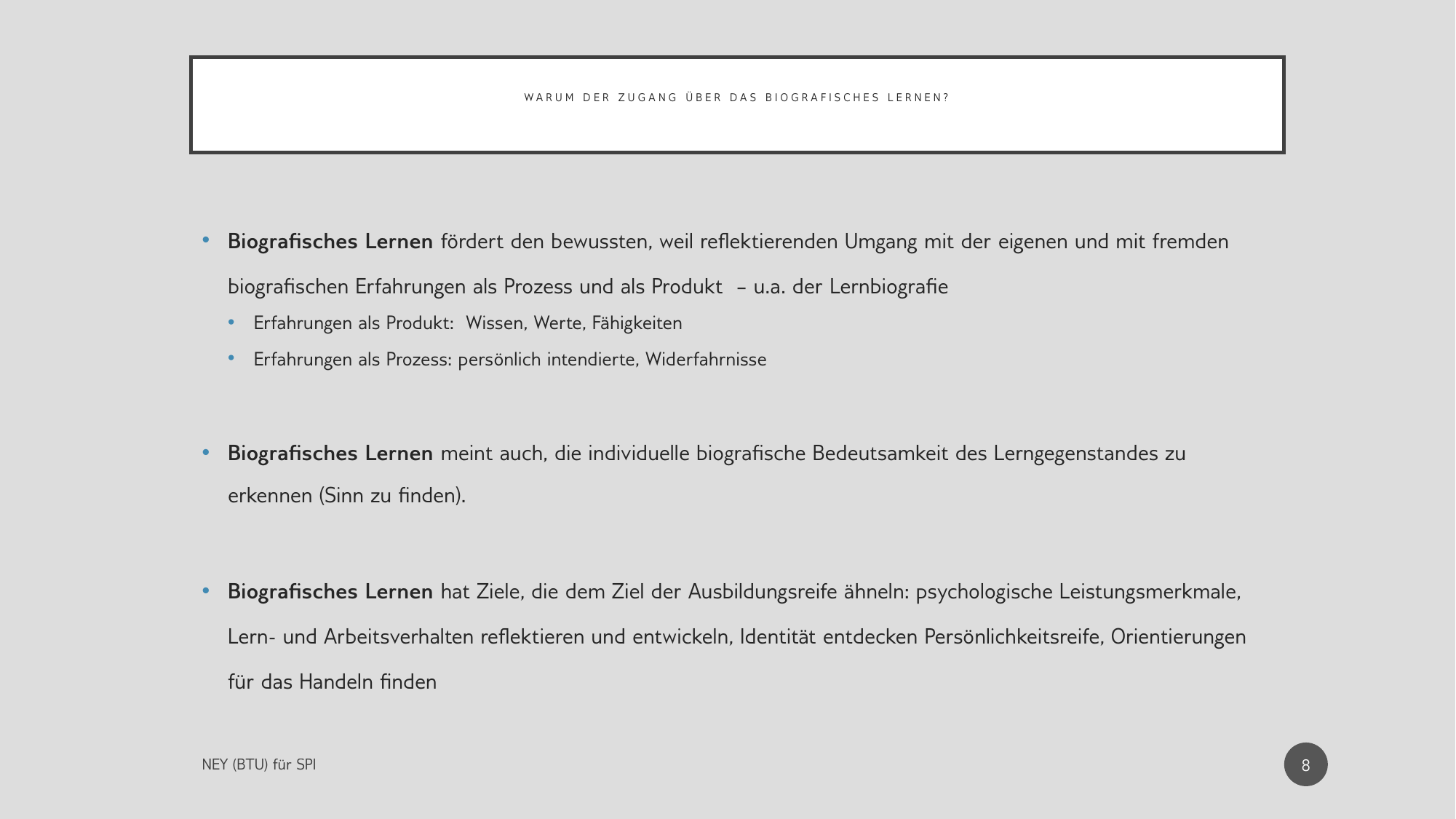

# Warum der Zugang über das Biografisches Lernen?
Biografisches Lernen fördert den bewussten, weil reflektierenden Umgang mit der eigenen und mit fremden biografischen Erfahrungen als Prozess und als Produkt  – u.a. der Lernbiografie
Erfahrungen als Produkt:  Wissen, Werte, Fähigkeiten
Erfahrungen als Prozess: persönlich intendierte, Widerfahrnisse

Biografisches Lernen meint auch, die individuelle biografische Bedeutsamkeit des Lerngegenstandes zu erkennen (Sinn zu finden).

Biografisches Lernen hat Ziele, die dem Ziel der Ausbildungsreife ähneln: psychologische Leistungsmerkmale, Lern- und Arbeitsverhalten reflektieren und entwickeln, Identität entdecken Persönlichkeitsreife, Orientierungen für das Handeln finden
8
NEY (BTU) für SPI